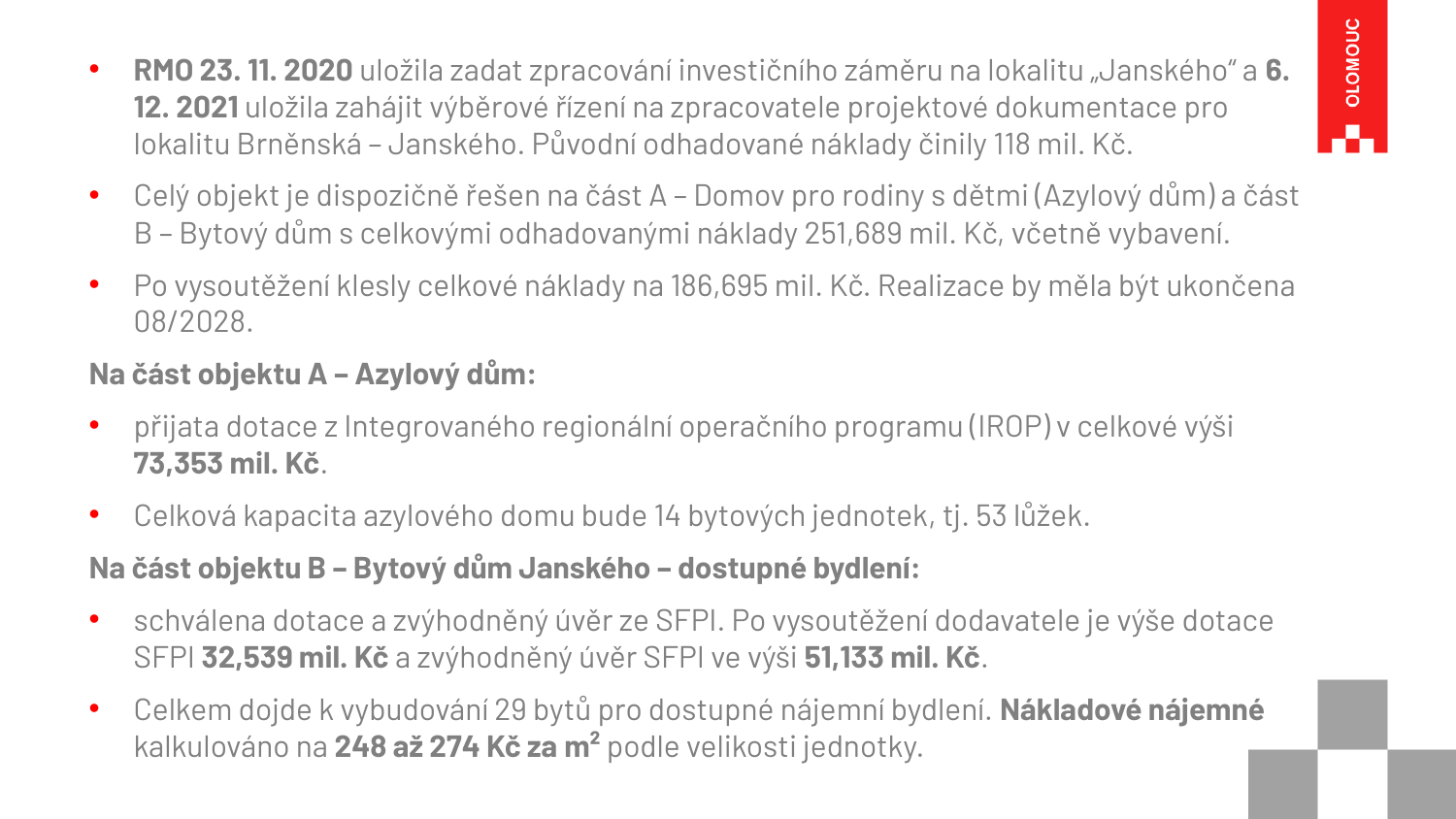

RMO 23. 11. 2020 uložila zadat zpracování investičního záměru na lokalitu „Janského“ a 6. 12. 2021 uložila zahájit výběrové řízení na zpracovatele projektové dokumentace pro lokalitu Brněnská – Janského. Původní odhadované náklady činily 118 mil. Kč.
Celý objekt je dispozičně řešen na část A – Domov pro rodiny s dětmi (Azylový dům) a část B – Bytový dům s celkovými odhadovanými náklady 251,689 mil. Kč, včetně vybavení.
Po vysoutěžení klesly celkové náklady na 186,695 mil. Kč. Realizace by měla být ukončena 08/2028.
Na část objektu A – Azylový dům:
přijata dotace z Integrovaného regionální operačního programu (IROP) v celkové výši 73,353 mil. Kč.
Celková kapacita azylového domu bude 14 bytových jednotek, tj. 53 lůžek.
Na část objektu B – Bytový dům Janského – dostupné bydlení:
schválena dotace a zvýhodněný úvěr ze SFPI. Po vysoutěžení dodavatele je výše dotace SFPI 32,539 mil. Kč a zvýhodněný úvěr SFPI ve výši 51,133 mil. Kč.
Celkem dojde k vybudování 29 bytů pro dostupné nájemní bydlení. Nákladové nájemné kalkulováno na 248 až 274 Kč za m² podle velikosti jednotky.